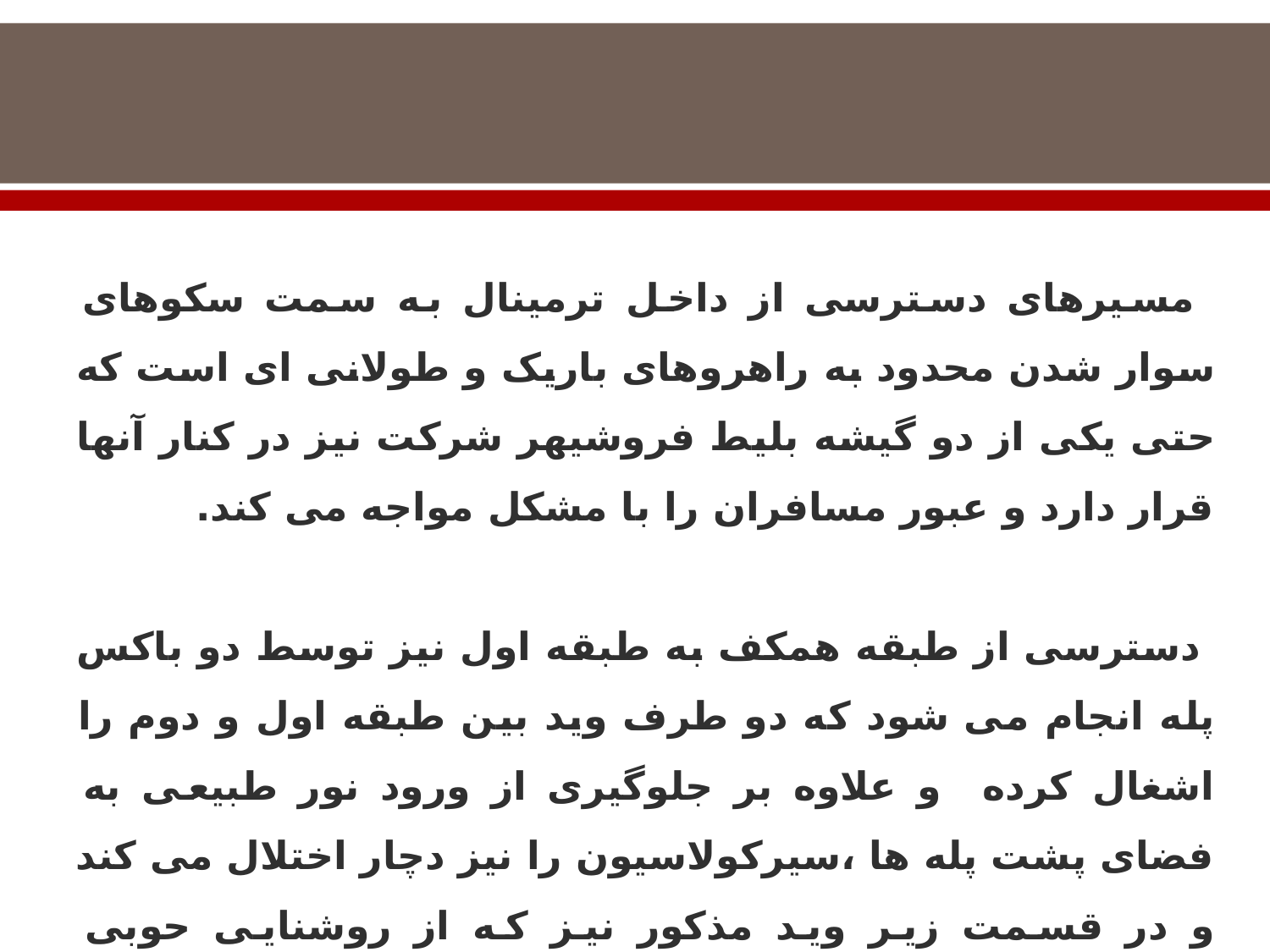

مسیرهای دسترسی از داخل ترمینال به سمت سکوهای سوار شدن محدود به راهروهای باریک و طولانی ای است که حتی یکی از دو گیشه بلیط فروشیهر شرکت نیز در کنار آنها قرار دارد و عبور مسافران را با مشکل مواجه می کند.

 دسترسی از طبقه همکف به طبقه اول نیز توسط دو باکس پله انجام می شود که دو طرف وید بین طبقه اول و دوم را اشغال کرده  و علاوه بر جلوگیری از ورود نور طبیعی به فضای پشت پله ها ،سیرکولاسیون را نیز دچار اختلال می کند و در قسمت زیر وید مذکور نیز که از روشنایی حوبی برخوردار است ، ماکت مجموعه در ابعاد بزرگ قرار دارد  و عملا جای چندانی برای نشستن در نظر گرفته نشده است.